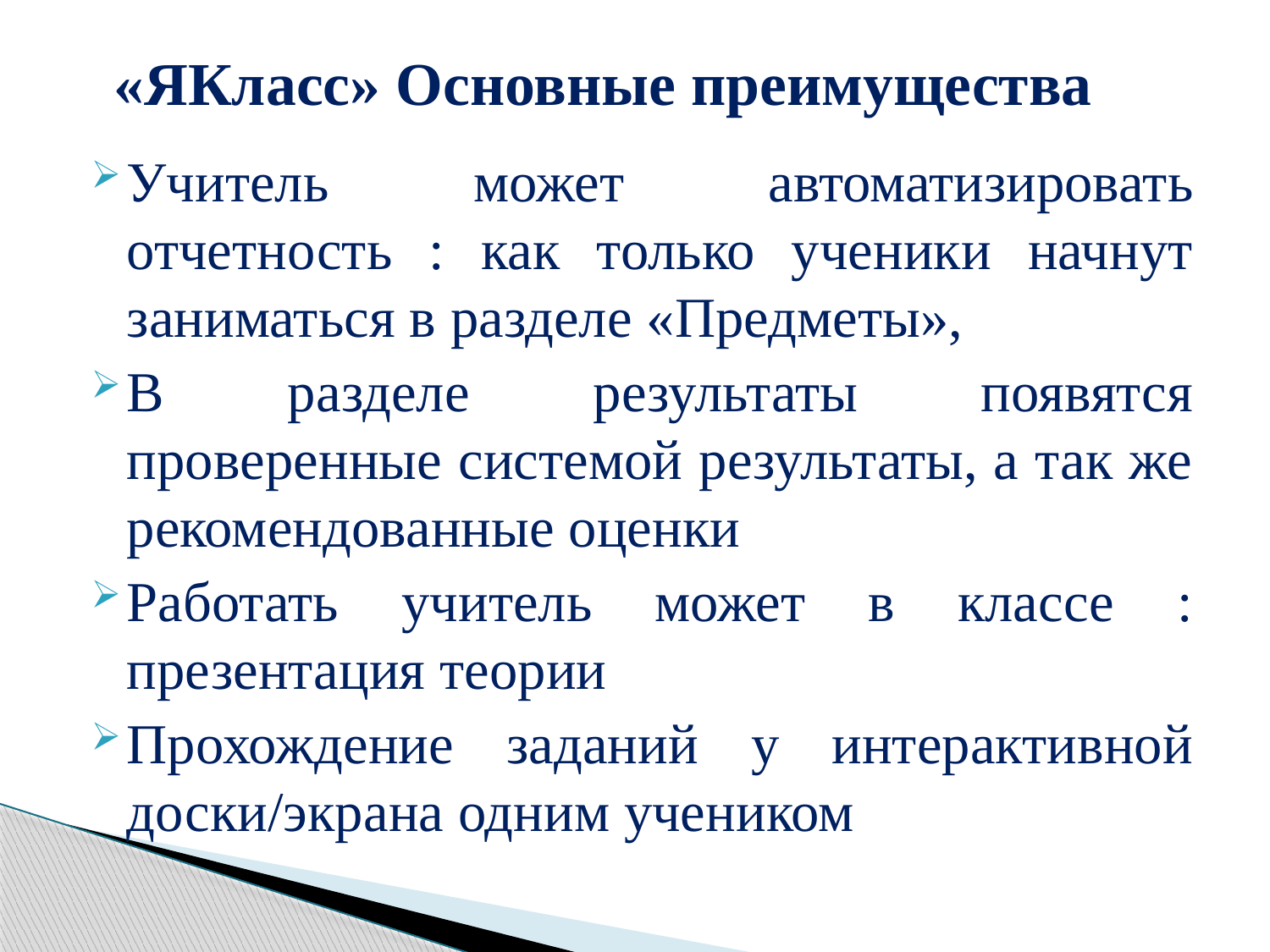

# «ЯКласс» Основные преимущества
Учитель может автоматизировать отчетность : как только ученики начнут заниматься в разделе «Предметы»,
В разделе результаты появятся проверенные системой результаты, а так же рекомендованные оценки
Работать учитель может в классе : презентация теории
Прохождение заданий у интерактивной доски/экрана одним учеником